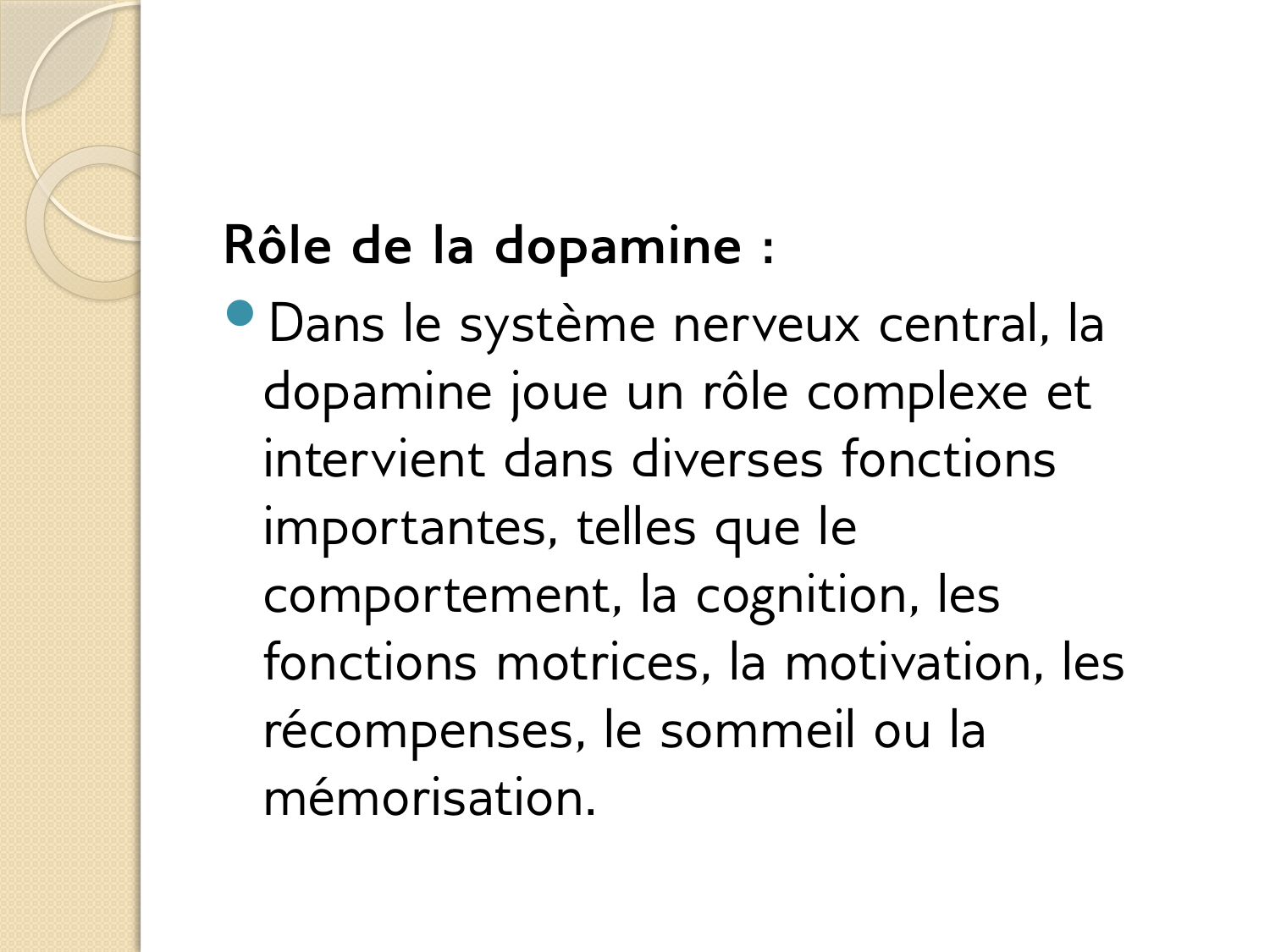

#
Rôle de la dopamine :
Dans le système nerveux central, la dopamine joue un rôle complexe et intervient dans diverses fonctions importantes, telles que le comportement, la cognition, les fonctions motrices, la motivation, les récompenses, le sommeil ou la mémorisation.